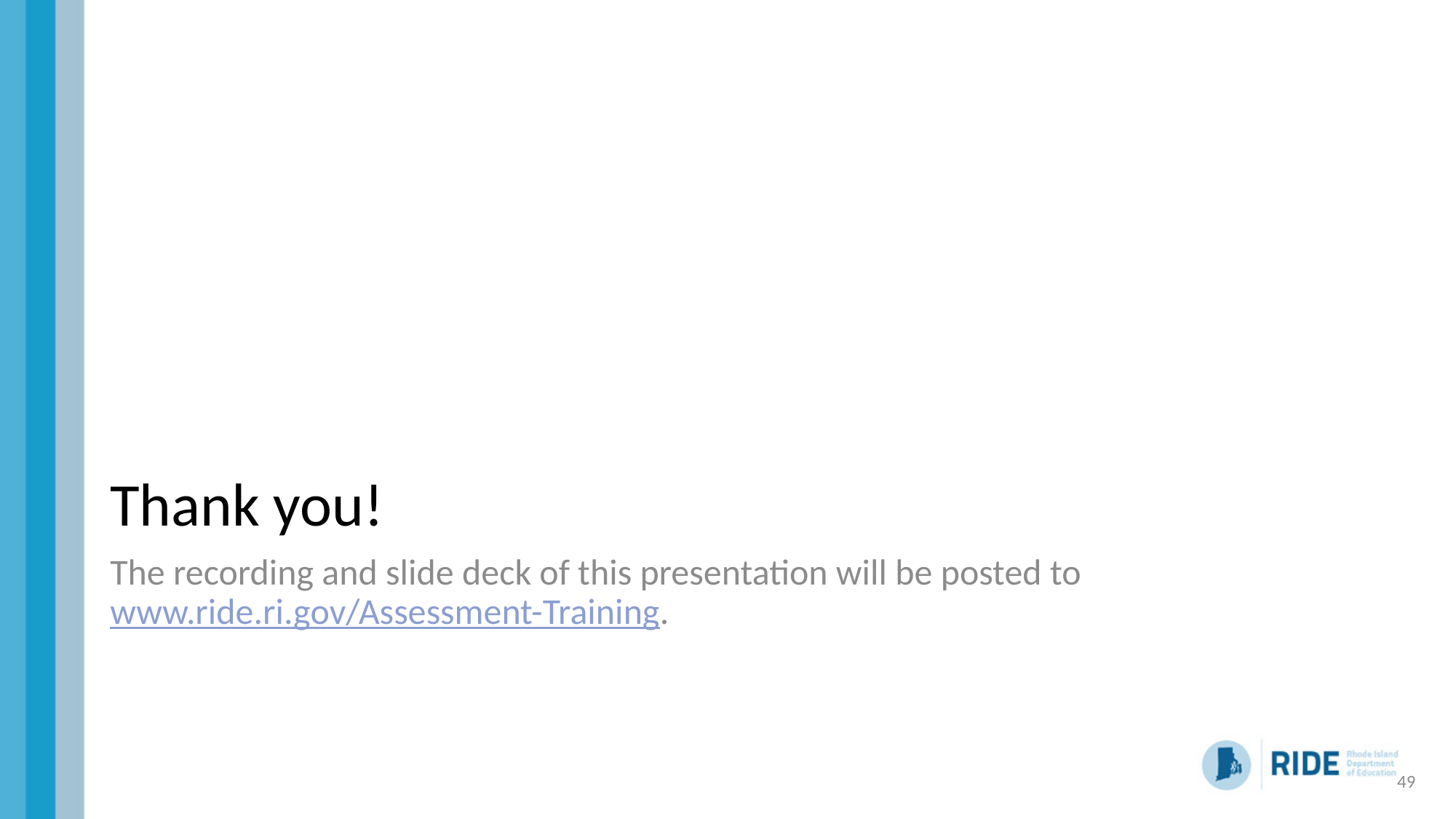

# Thank you!
The recording and slide deck of this presentation will be posted to www.ride.ri.gov/Assessment-Training.
49